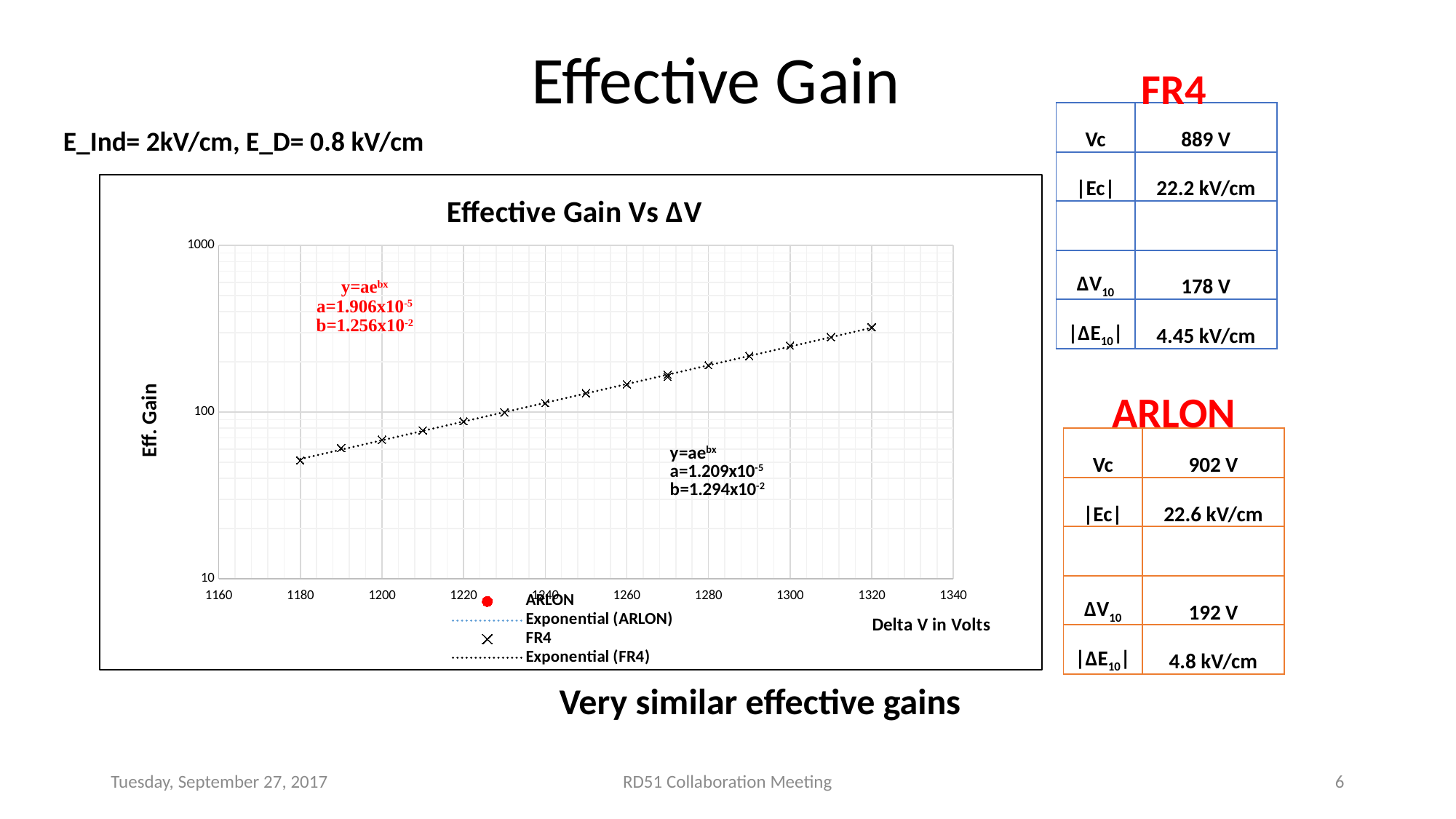

Effective Gain
FR4
| Vc | 889 V |
| --- | --- |
| |Ec| | 22.2 kV/cm |
|  |  |
| ΔV10 | 178 V |
| |ΔE10| | 4.45 kV/cm |
E_Ind= 2kV/cm, E_D= 0.8 kV/cm

### Chart:  Effective Gain Vs ΔV

| Category |  |  |
|---|---|---|
ARLON
| Vc | 902 V |
| --- | --- |
| |Ec| | 22.6 kV/cm |
|  |  |
| ΔV10 | 192 V |
| |ΔE10| | 4.8 kV/cm |
Very similar effective gains
Tuesday, September 27, 2017
RD51 Collaboration Meeting
6